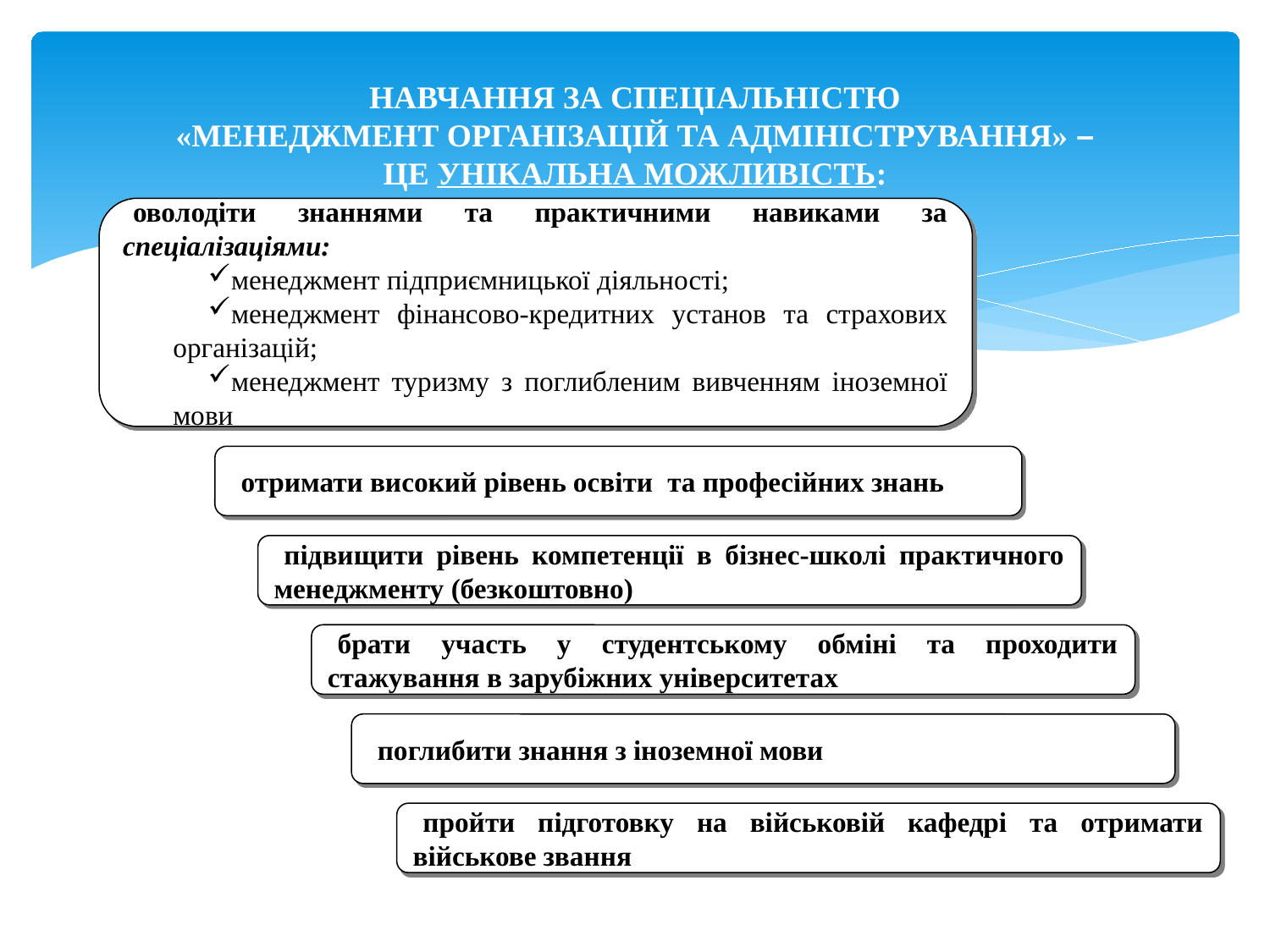

# НАВЧАННЯ ЗА СПЕЦІАЛЬНІСТЮ «МЕНЕДЖМЕНТ ОРГАНІЗАЦІЙ ТА АДМІНІСТРУВАННЯ» – ЦЕ УНІКАЛЬНА МОЖЛИВІСТЬ:
оволодіти знаннями та практичними навиками за спеціалізаціями:
менеджмент підприємницької діяльності;
менеджмент фінансово-кредитних установ та страхових організацій;
менеджмент туризму з поглибленим вивченням іноземної мови
отримати високий рівень освіти  та професійних знань
підвищити рівень компетенції в бізнес-школі практичного менеджменту (безкоштовно)
брати участь у студентському обміні та проходити стажування в зарубіжних університетах
поглибити знання з іноземної мови
пройти підготовку на військовій кафедрі та отримати військове звання